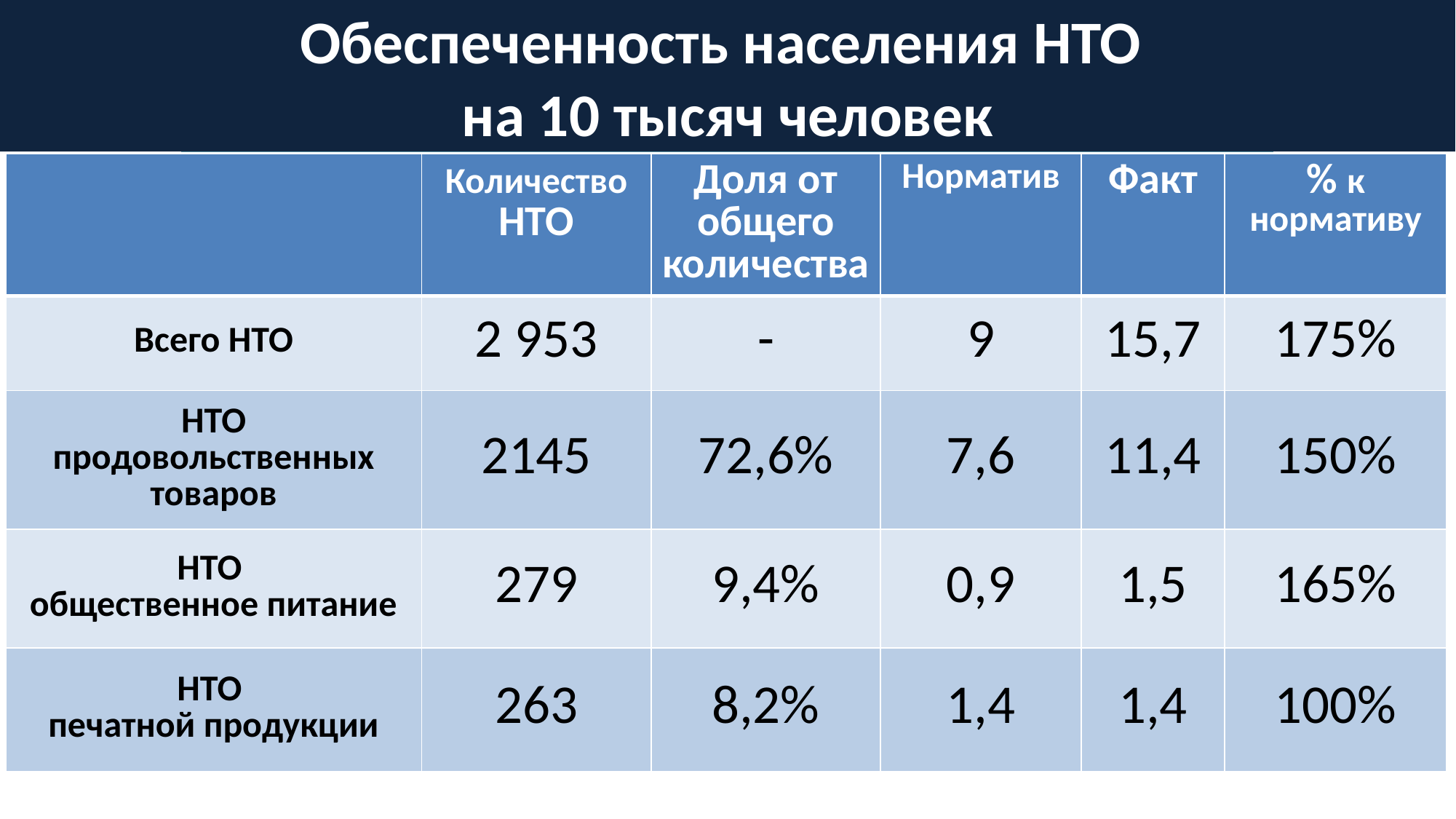

# Обеспеченность населения НТО на 10 тысяч человек

|  | Количество НТО | Доля от общего количества | Норматив | Факт | % к нормативу |
| --- | --- | --- | --- | --- | --- |
| Всего НТО | 2 953 | - | 9 | 15,7 | 175% |
| НТО продовольственных товаров | 2145 | 72,6% | 7,6 | 11,4 | 150% |
| НТО общественное питание | 279 | 9,4% | 0,9 | 1,5 | 165% |
| НТО печатной продукции | 263 | 8,2% | 1,4 | 1,4 | 100% |